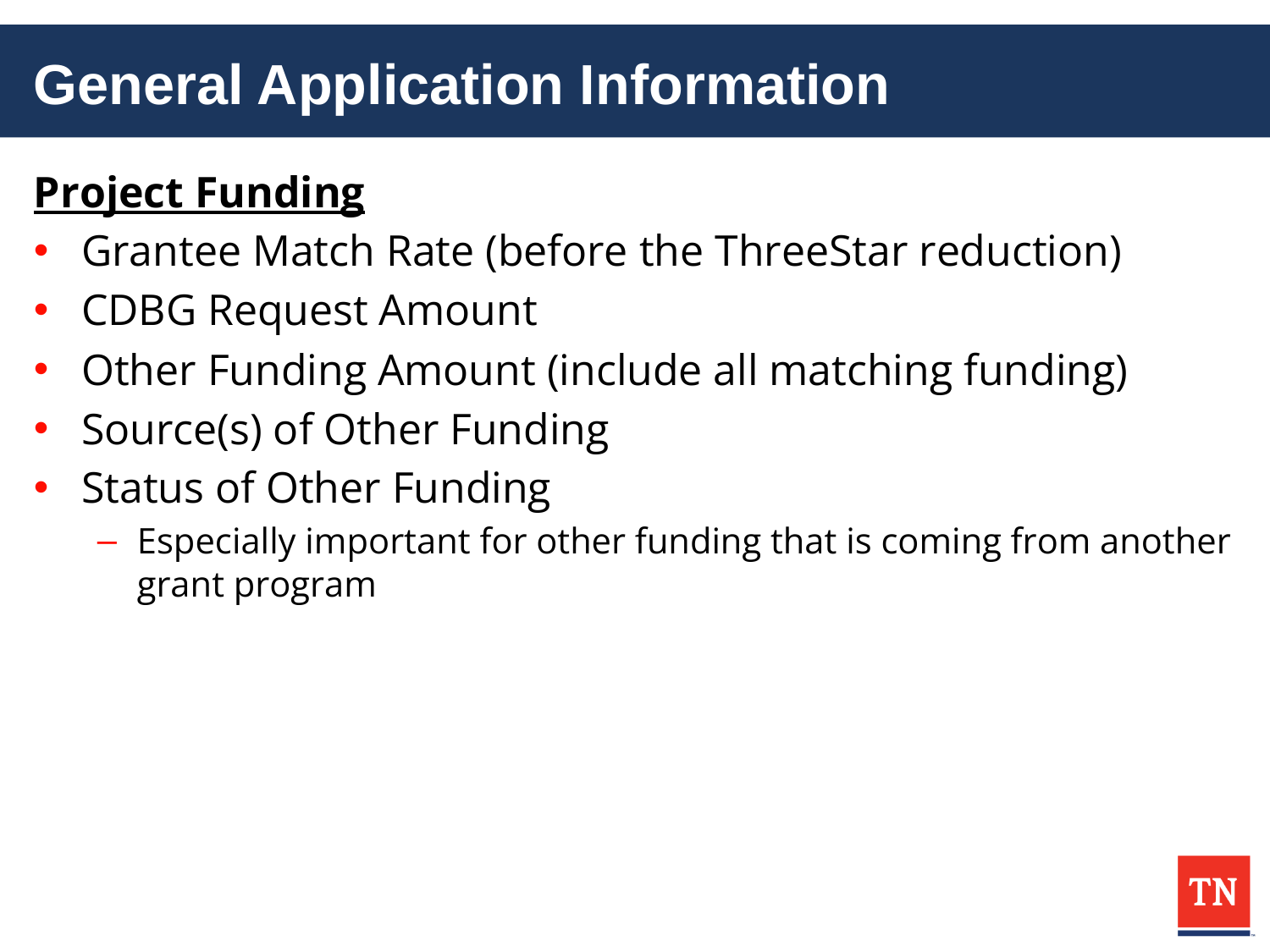

# General Application Information
Project Funding
Grantee Match Rate (before the ThreeStar reduction)
CDBG Request Amount
Other Funding Amount (include all matching funding)
Source(s) of Other Funding
Status of Other Funding
Especially important for other funding that is coming from another grant program